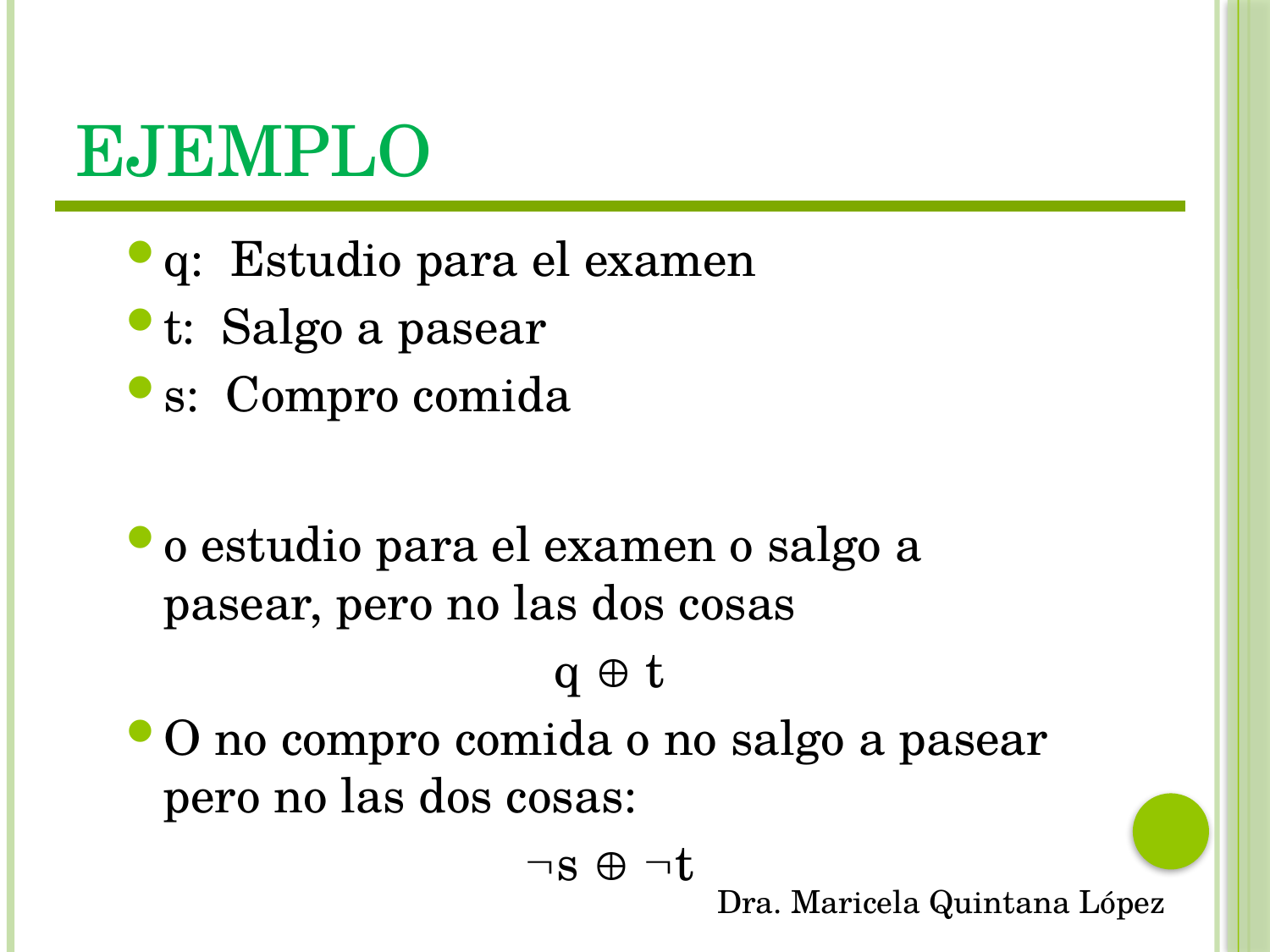

# Ejemplo
q:  Estudio para el examen
t:  Salgo a pasear
s:  Compro comida

o estudio para el examen o salgo a pasear, pero no las dos cosas
q ⊕ t
O no compro comida o no salgo a pasear pero no las dos cosas:
¬s ⊕ ¬t